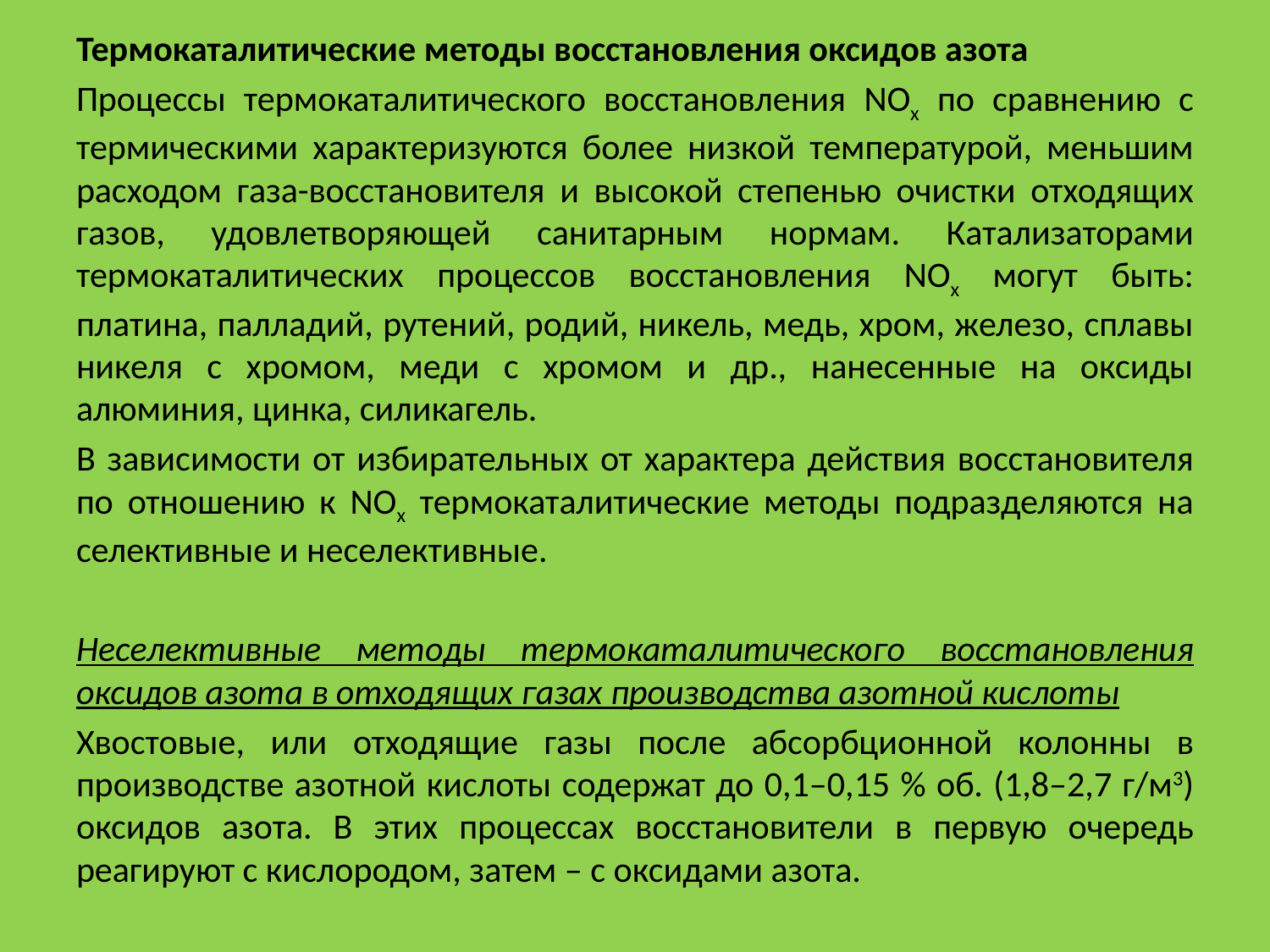

Термокаталитические методы восстановления оксидов азота
Процессы термокаталитического восстановления NOх по сравнению с термическими характеризуются более низкой температурой, меньшим расходом газа-восстановителя и высокой степенью очистки отходящих газов, удовлетворяющей санитарным нормам. Катализаторами термокаталитических процессов восстановления NOх могут быть: платина, палладий, рутений, родий, никель, медь, хром, железо, сплавы никеля с хромом, меди с хромом и др., нанесенные на оксиды алюминия, цинка, силикагель.
В зависимости от избирательных от характера действия восстановителя по отношению к NOх термокаталитические методы подразделяются на селективные и неселективные.

Неселективные методы термокаталитического восстановления оксидов азота в отходящих газах производства азотной кислоты
Хвостовые, или отходящие газы после абсорбционной колонны в производстве азотной кислоты содержат до 0,1–0,15 % об. (1,8–2,7 г/м3) оксидов азота. В этих процессах восстановители в первую очередь реагируют с кислородом, затем – с оксидами азота.